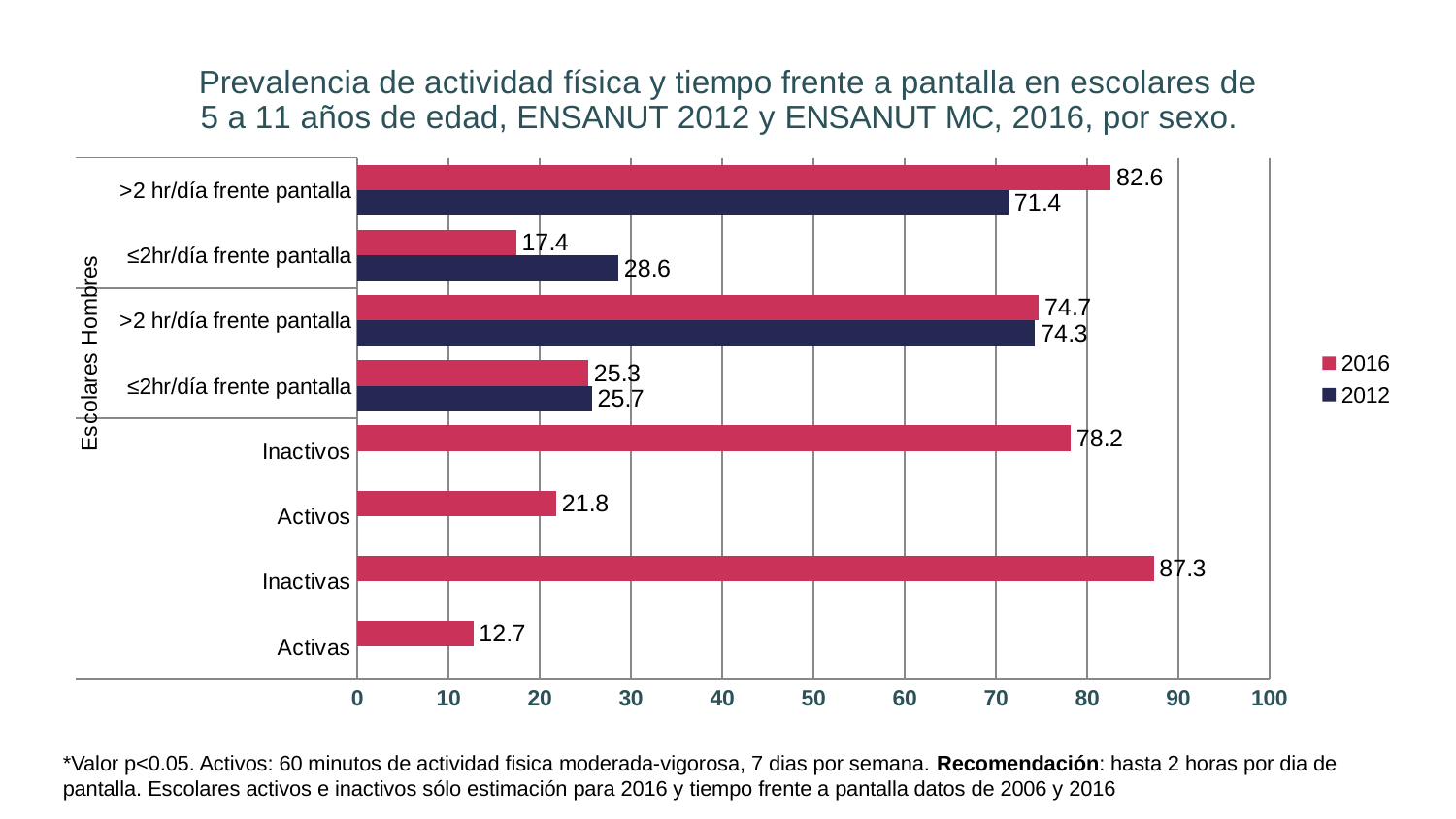

### Chart: Prevalencia de actividad física y tiempo frente a pantalla en escolares de 5 a 11 años de edad, ENSANUT 2012 y ENSANUT MC, 2016, por sexo.

| Category | 2012 | 2016 |
|---|---|---|
| Activas | None | 12.7 |
| Inactivas | None | 87.3 |
| Activos | None | 21.8 |
| Inactivos | None | 78.2 |
|  ≤2hr/día frente pantalla | 25.7 | 25.3 |
|   >2 hr/día frente pantalla | 74.3 | 74.7 |
| ≤2hr/día frente pantalla | 28.6 | 17.4 |
|  >2 hr/día frente pantalla | 71.4 | 82.6 |
*Valor p<0.05. Activos: 60 minutos de actividad fisica moderada-vigorosa, 7 dias por semana. Recomendación: hasta 2 horas por dia de pantalla. Escolares activos e inactivos sólo estimación para 2016 y tiempo frente a pantalla datos de 2006 y 2016